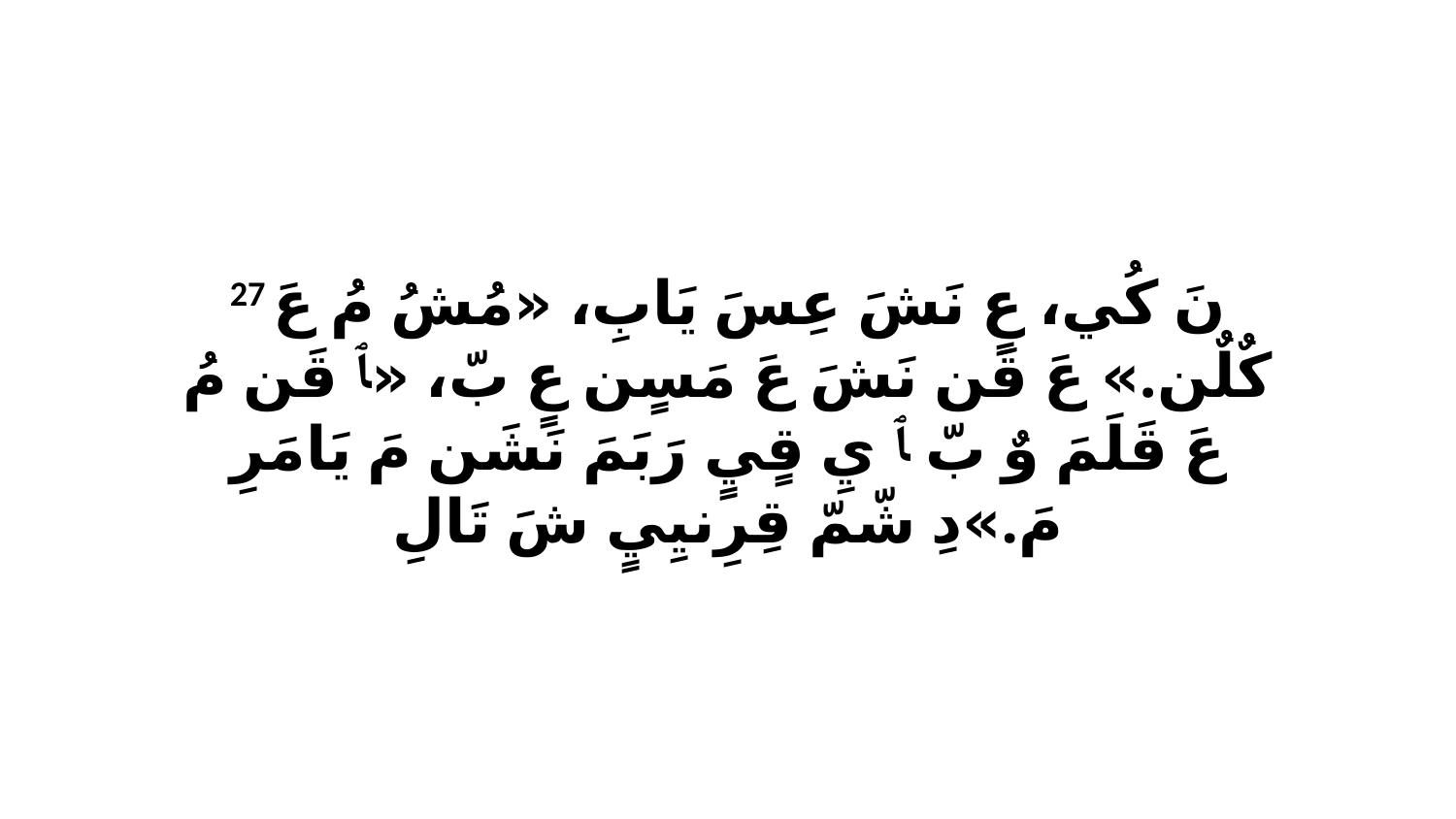

27 نَ كُي، عٍ نَشَ عِسَ يَابِ، «مُشُ مُ عَ كٌلٌن.» عَ قَن نَشَ عَ مَسٍن عٍ بّ، «ﭑ قَن مُ عَ قَلَمَ وٌ بّ ﭑ يِ قٍيٍ رَبَمَ نَشَن مَ يَامَرِ مَ.»دِ شّمّ قِرِنيِيٍ شَ تَالِ